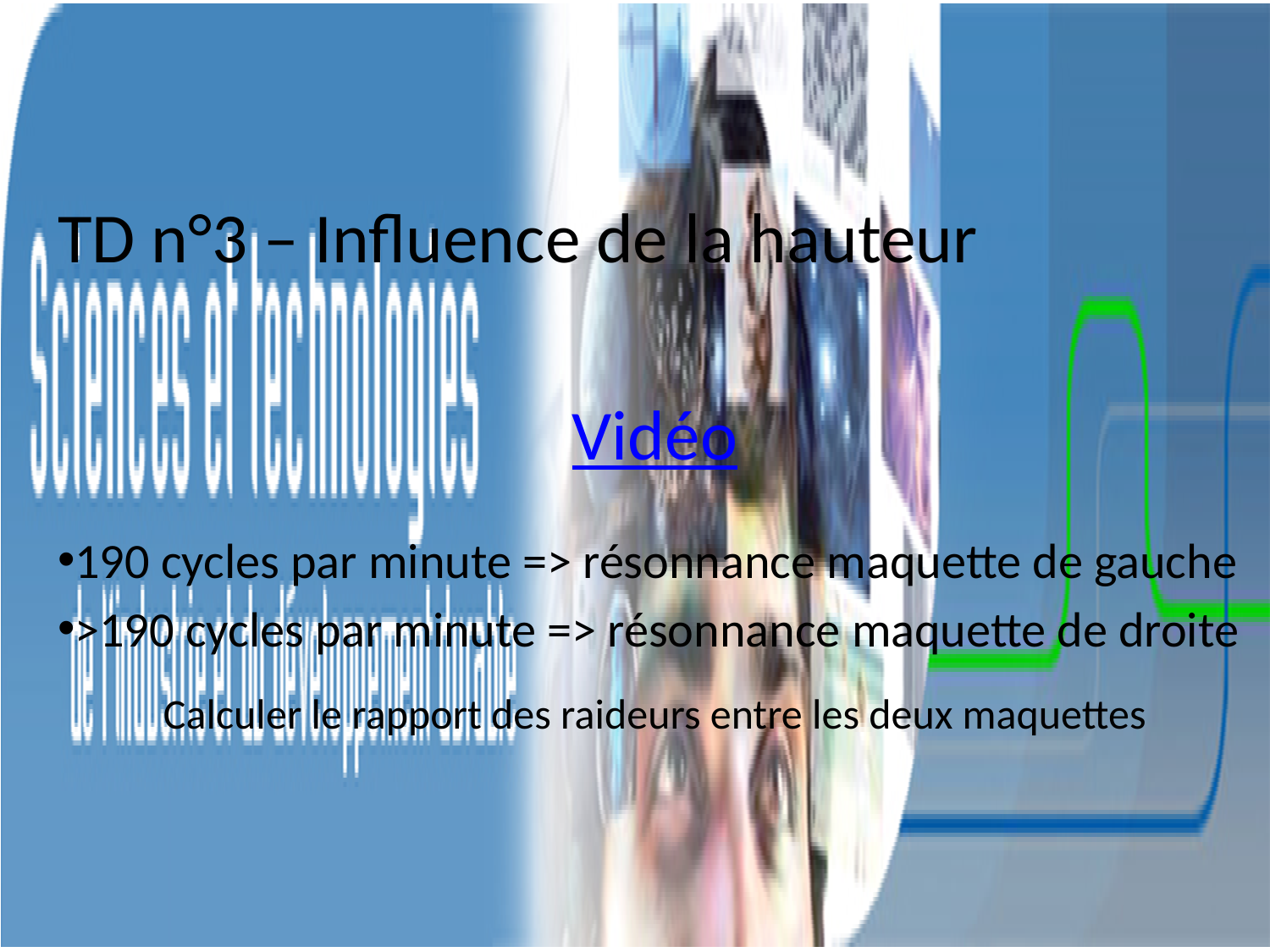

TD n°3 – Influence de la hauteur

Vidéo

190 cycles par minute => résonnance maquette de gauche
>190 cycles par minute => résonnance maquette de droite
Calculer le rapport des raideurs entre les deux maquettes